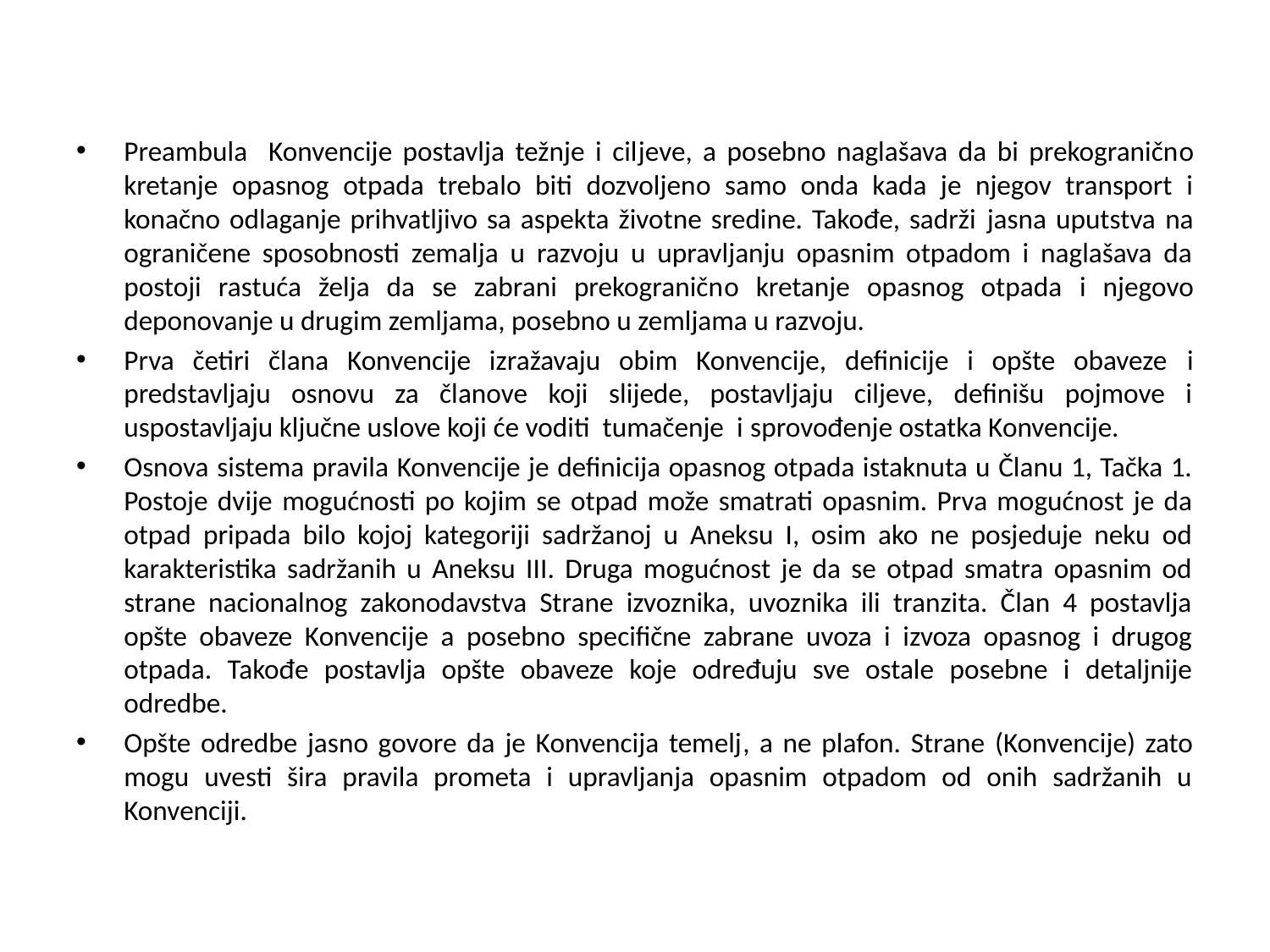

#
Preambula  Konvencije postavlja težnje i ciljeve, a posebno naglašava da bi prekogranično kretanje opasnog otpada trebalo biti dozvoljeno samo onda kada je njegov transport i konačno odlaganje prihvatljivo sa aspekta životne sredine. Takođe, sadrži jasna uputstva na ograničene sposobnosti zemalja u razvoju u upravljanju opasnim otpadom i naglašava da postoji rastuća želja da se zabrani prekogranično kretanje opasnog otpada i njegovo deponovanje u drugim zemljama, posebno u zemljama u razvoju.
Prva četiri člana Konvencije izražavaju obim Konvencije, definicije i opšte obaveze i predstavljaju osnovu za članove koji slijede, postavljaju ciljeve, definišu pojmove i uspostavljaju ključne uslove koji će voditi  tumačenje  i sprovođenje ostatka Konvencije.
Osnova sistema pravila Konvencije je definicija opasnog otpada istaknuta u Članu 1, Tačka 1. Postoje dvije mogućnosti po kojim se otpad može smatrati opasnim. Prva mogućnost je da otpad pripada bilo kojoj kategoriji sadržanoj u Aneksu I, osim ako ne posjeduje neku od karakteristika sadržanih u Aneksu III. Druga mogućnost je da se otpad smatra opasnim od strane nacionalnog zakonodavstva Strane izvoznika, uvoznika ili tranzita. Član 4 postavlja opšte obaveze Konvencije a posebno specifične zabrane uvoza i izvoza opasnog i drugog otpada. Takođe postavlja opšte obaveze koje određuju sve ostale posebne i detaljnije odredbe.
Opšte odredbe jasno govore da je Konvencija temelj, a ne plafon. Strane (Konvencije) zato mogu uvesti šira pravila prometa i upravljanja opasnim otpadom od onih sadržanih u Konvenciji.